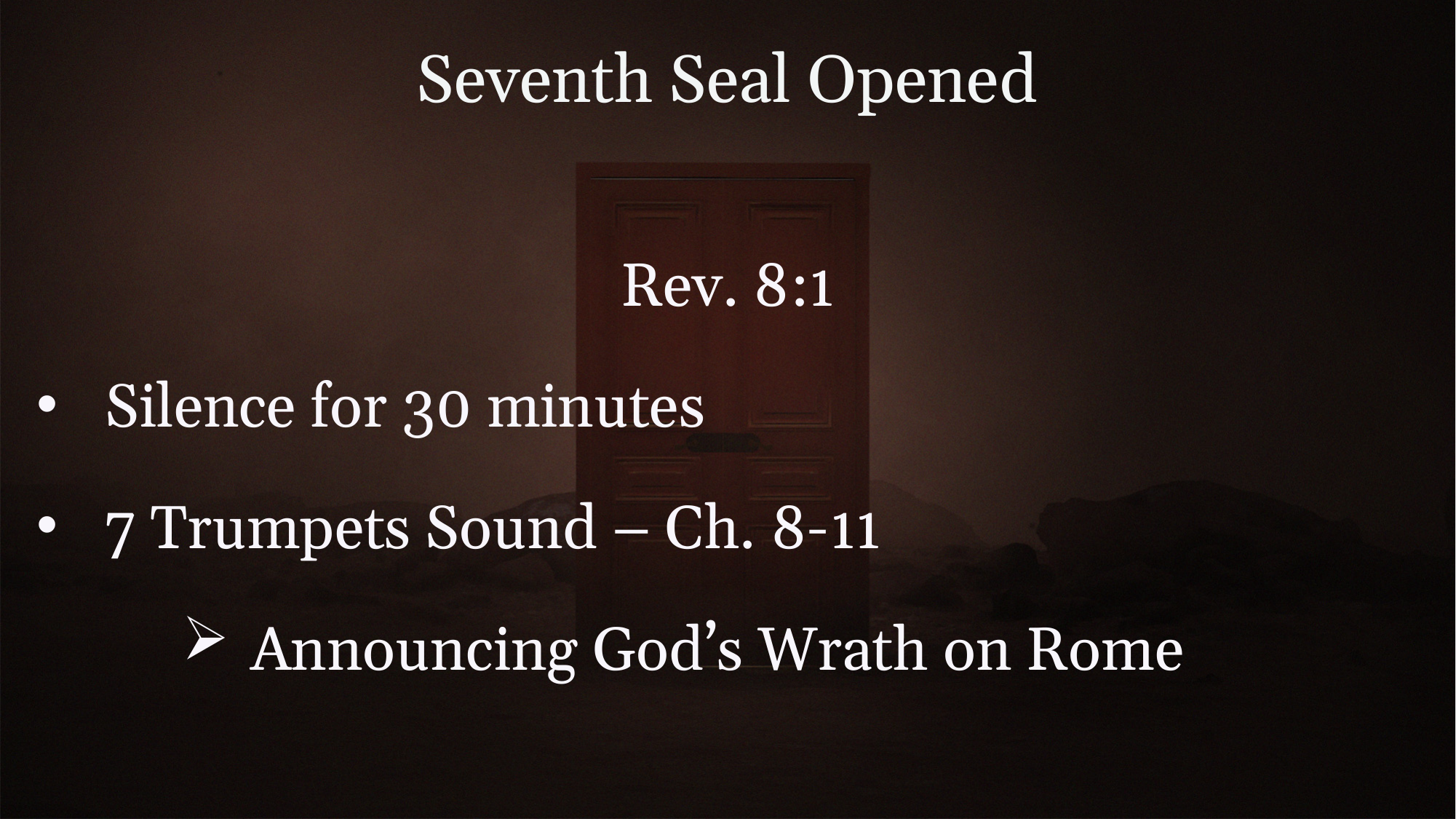

# Seventh Seal Opened
Rev. 8:1
Silence for 30 minutes
7 Trumpets Sound – Ch. 8-11
Announcing God’s Wrath on Rome